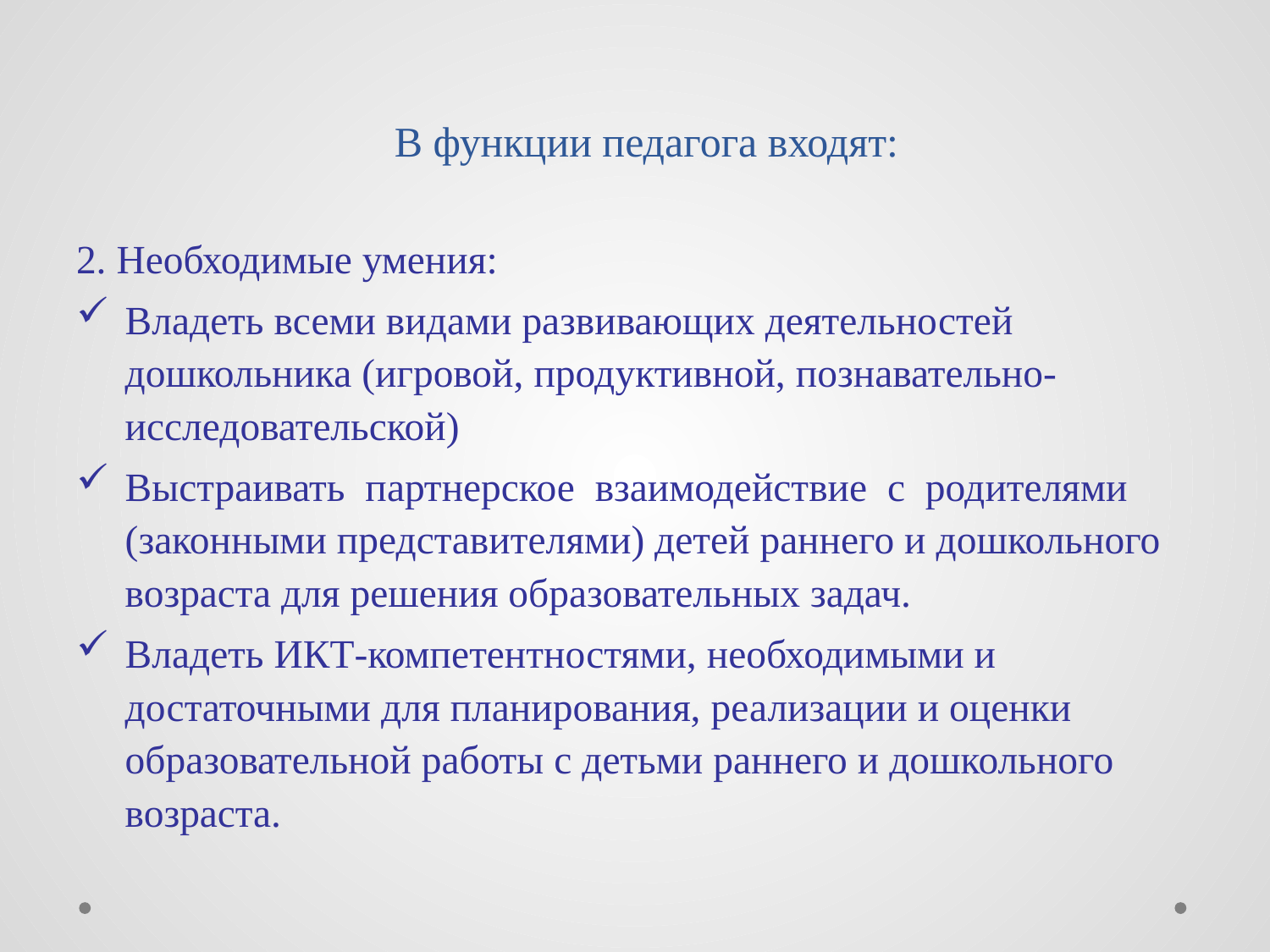

# В функции педагога входят:
2. Необходимые умения:
Владеть всеми видами развивающих деятельностей дошкольника (игровой, продуктивной, познавательно-исследовательской)
Выстраивать  партнерское  взаимодействие  с  родителями (законными представителями) детей раннего и дошкольного возраста для решения образовательных задач.
Владеть ИКТ-компетентностями, необходимыми и достаточными для планирования, реализации и оценки образовательной работы с детьми раннего и дошкольного возраста.